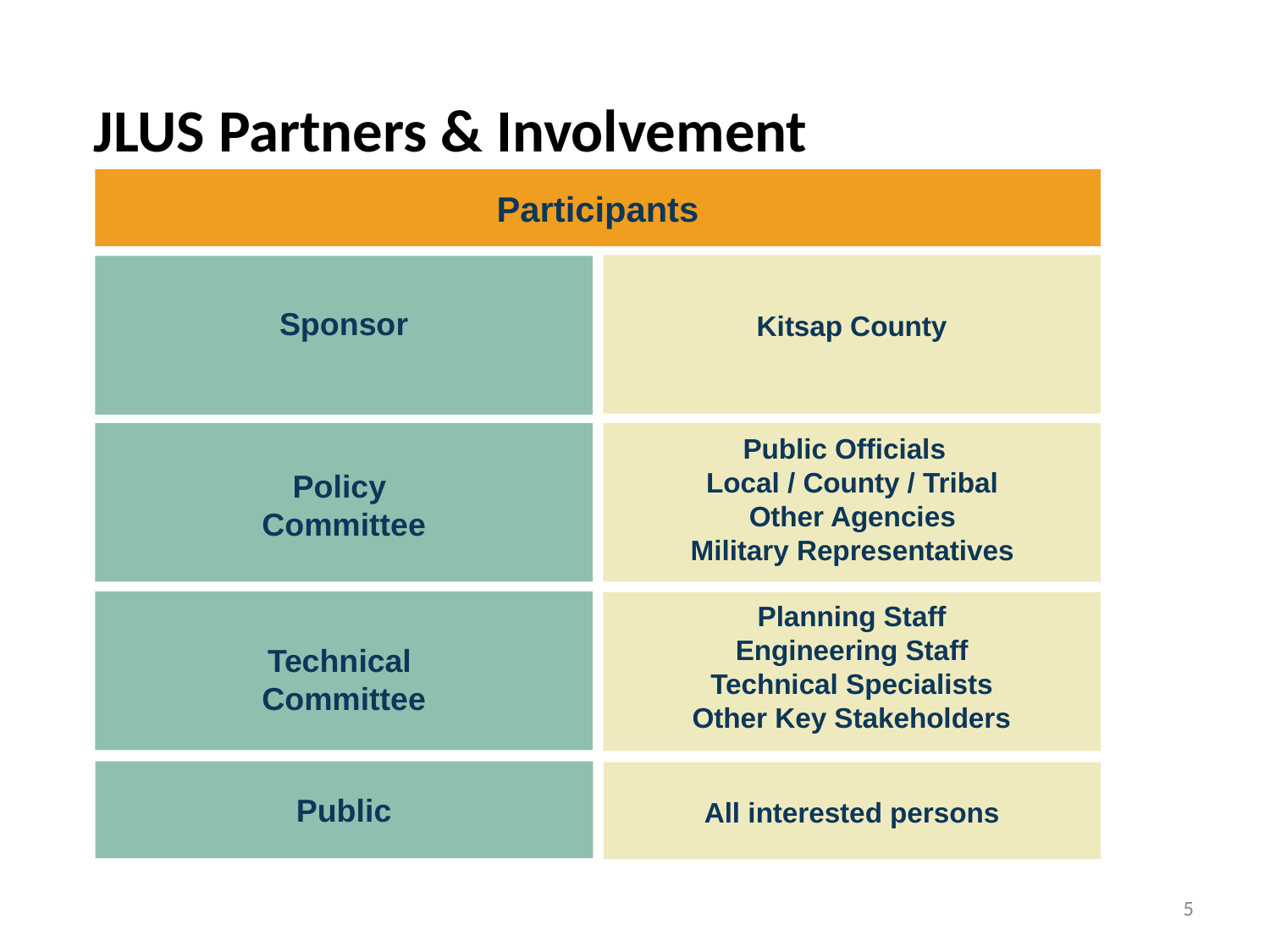

JLUS Partners & Involvement
Participants

Sponsor
Kitsap County

Public Officials
Local / County / Tribal
Other Agencies
Military Representatives

Policy
Committee

Planning Staff
Engineering Staff
Technical Specialists
Other Key Stakeholders
Technical
Committee

Public
All interested persons
5